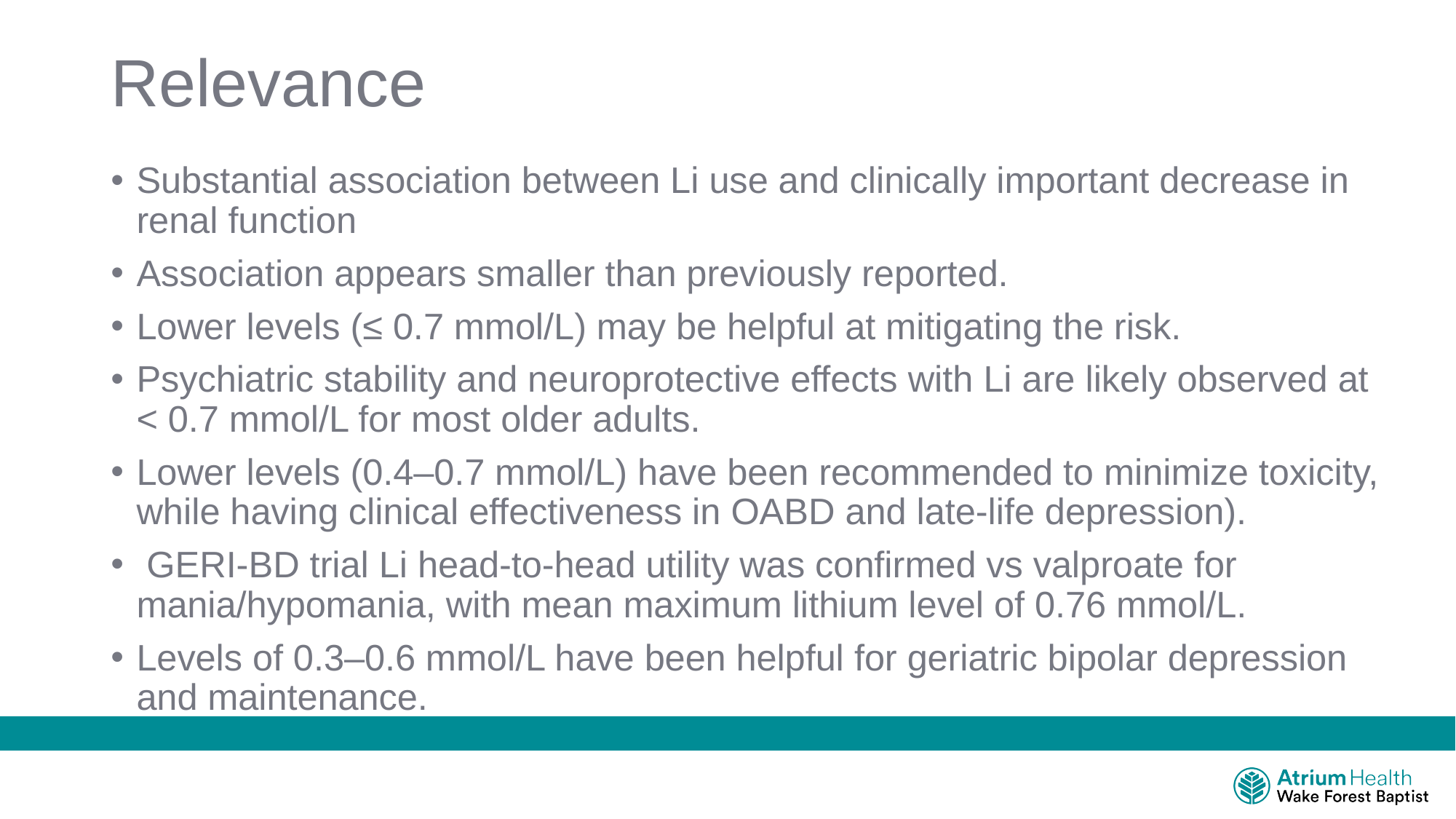

# Relevance
Substantial association between Li use and clinically important decrease in renal function
Association appears smaller than previously reported.
Lower levels (≤ 0.7 mmol/L) may be helpful at mitigating the risk.
Psychiatric stability and neuroprotective effects with Li are likely observed at < 0.7 mmol/L for most older adults.
Lower levels (0.4–0.7 mmol/L) have been recommended to minimize toxicity, while having clinical effectiveness in OABD and late-life depression).
 GERI-BD trial Li head-to-head utility was confirmed vs valproate for mania/hypomania, with mean maximum lithium level of 0.76 mmol/L.
Levels of 0.3–0.6 mmol/L have been helpful for geriatric bipolar depression and maintenance.